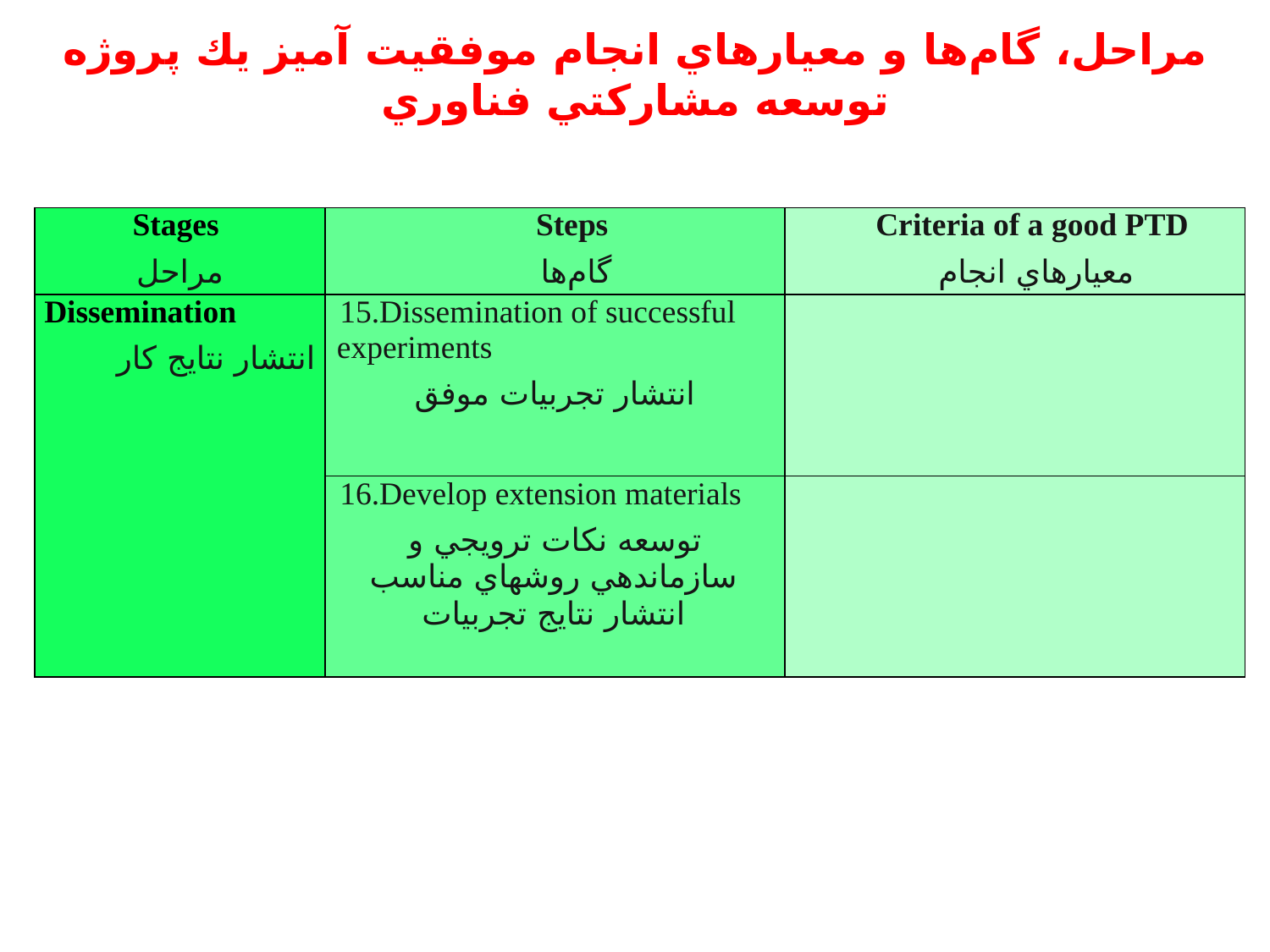

# مراحل، گام‌ها و معيارهاي انجام موفقيت آميز يك پروژه توسعه مشاركتي فناوري
| Stages مراحل | Steps گام‌ها | Criteria of a good PTD معيارهاي انجام |
| --- | --- | --- |
| Dissemination انتشار نتايج كار | 15.Dissemination of successful experiments انتشار تجربيات موفق |  |
|  | 16.Develop extension materials توسعه نكات ترويجي و سازماندهي روشهاي مناسب انتشار نتايج تجربيات |  |
46